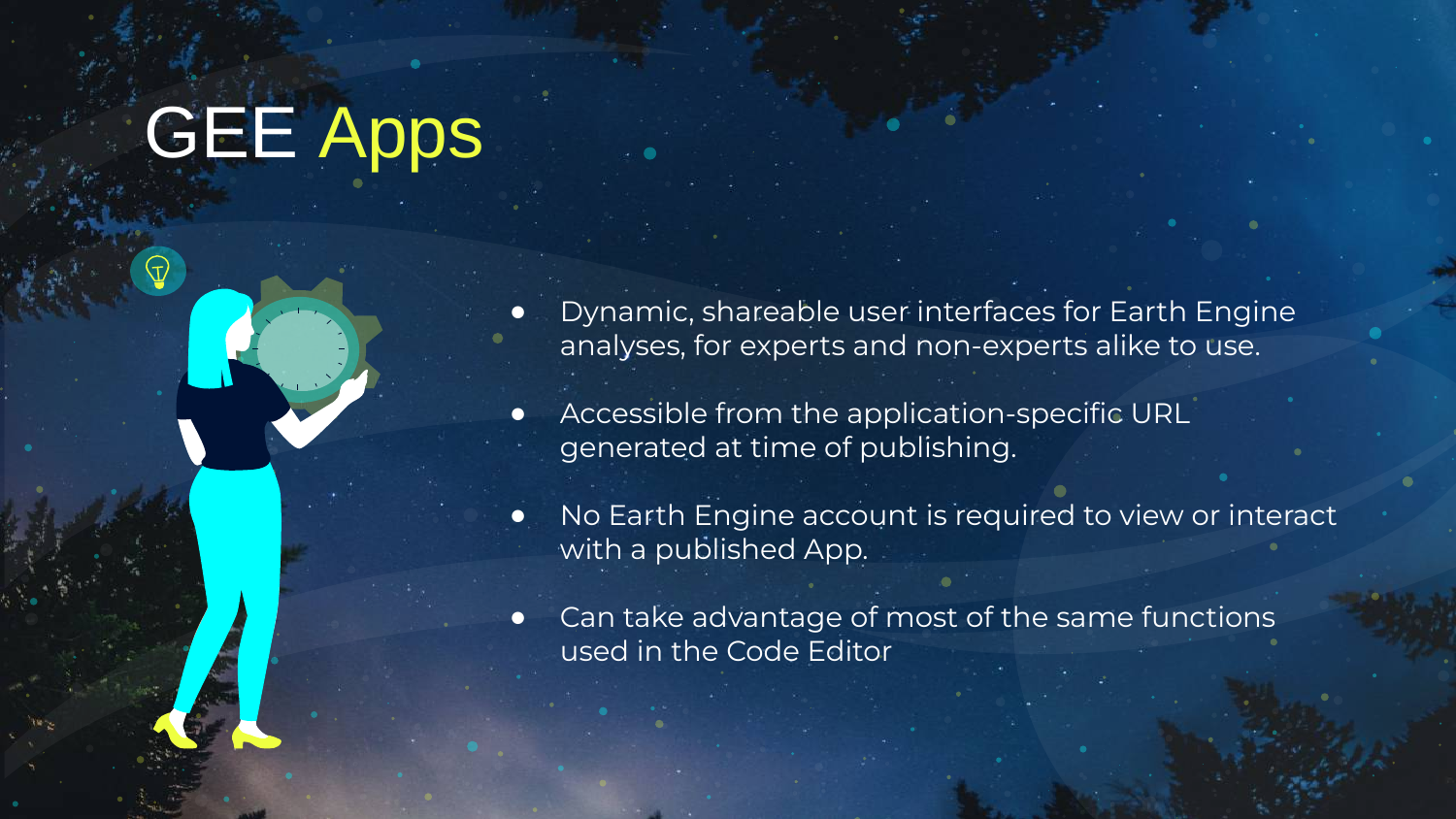

# GEE Apps

Dynamic, shareable user interfaces for Earth Engine analyses, for experts and non-experts alike to use.

Accessible from the application-specific URL generated at time of publishing.

No Earth Engine account is required to view or interact with a published App.

Can take advantage of most of the same functions used in the Code Editor